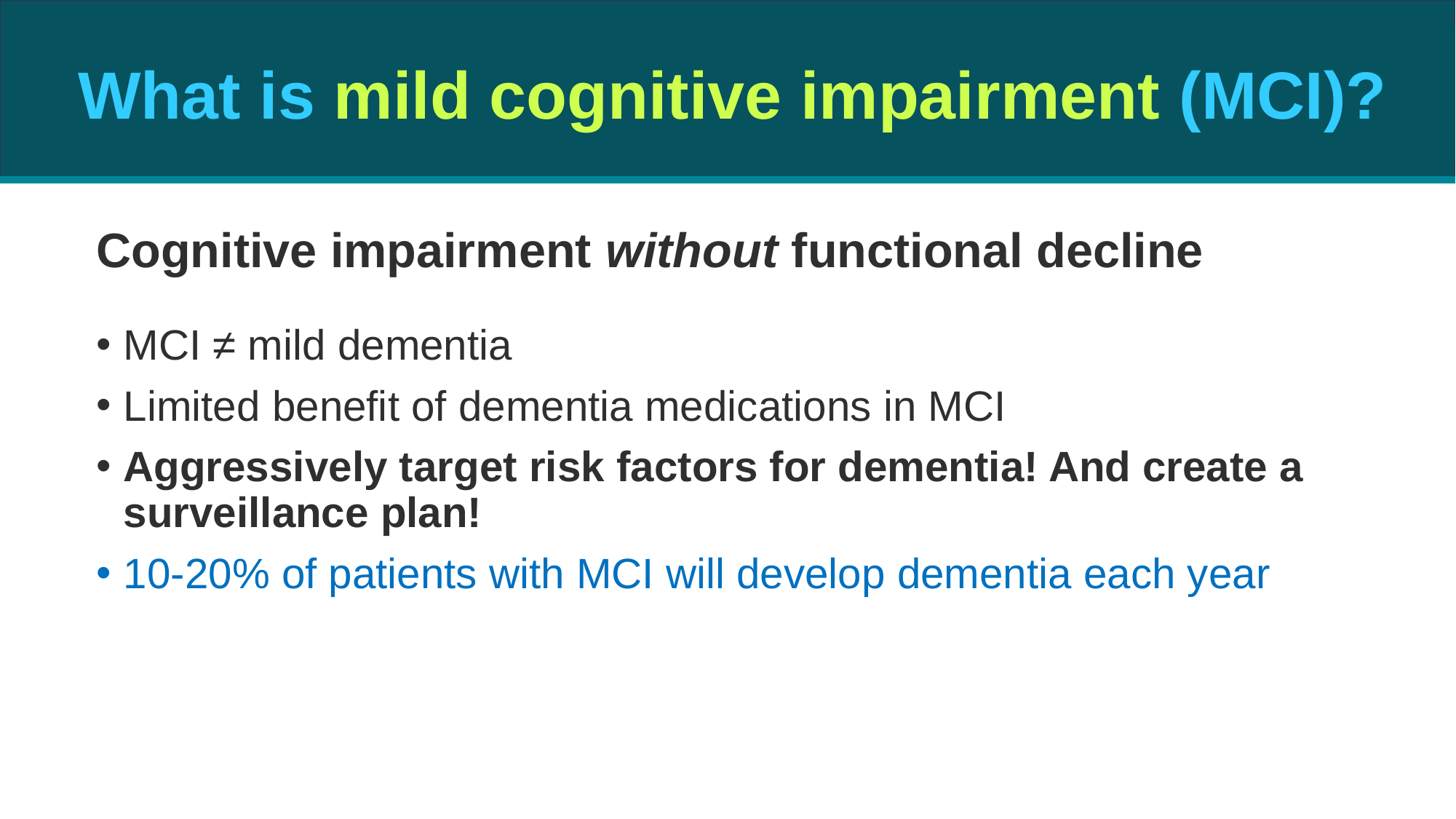

What is mild cognitive impairment (MCI)?

Cognitive impairment without functional decline

MCI ≠ mild dementia
Limited benefit of dementia medications in MCI
Aggressively target risk factors for dementia! And create a surveillance plan!
10-20% of patients with MCI will develop dementia each year